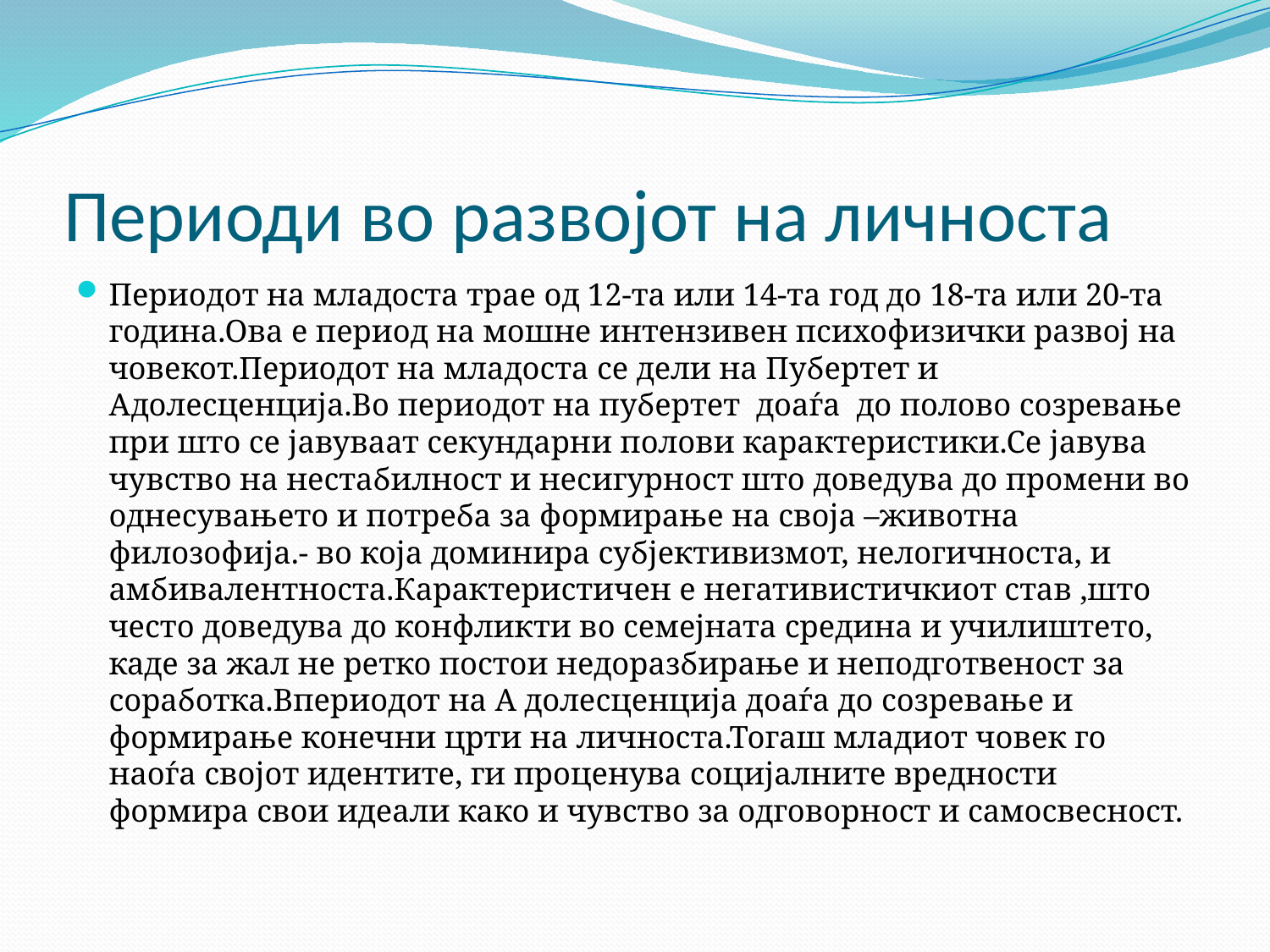

# Периоди во развојот на личноста
Периодот на младоста трае од 12-та или 14-та год до 18-та или 20-та година.Ова е период на мошне интензивен психофизички развој на човекот.Периодот на младоста се дели на Пубертет и Адолесценција.Во периодот на пубертет  доаѓа  до полово созревање при што се јавуваат секундарни полови карактеристики.Се јавува чувство на нестабилност и несигурност што доведува до промени во однесувањето и потреба за формирање на своја –животна филозофија.- во која доминира субјективизмот, нелогичноста, и амбивалентноста.Карактеристичен е негативистичкиот став ,што често доведува до конфликти во семејната средина и училиштето, каде за жал не ретко постои недоразбирање и неподготвеност за соработка.Впериодот на А долесценција доаѓа до созревање и формирање конечни црти на личноста.Тогаш младиот човек го наоѓа својот идентите, ги проценува социјалните вредности формира свои идеали како и чувство за одговорност и самосвесност.